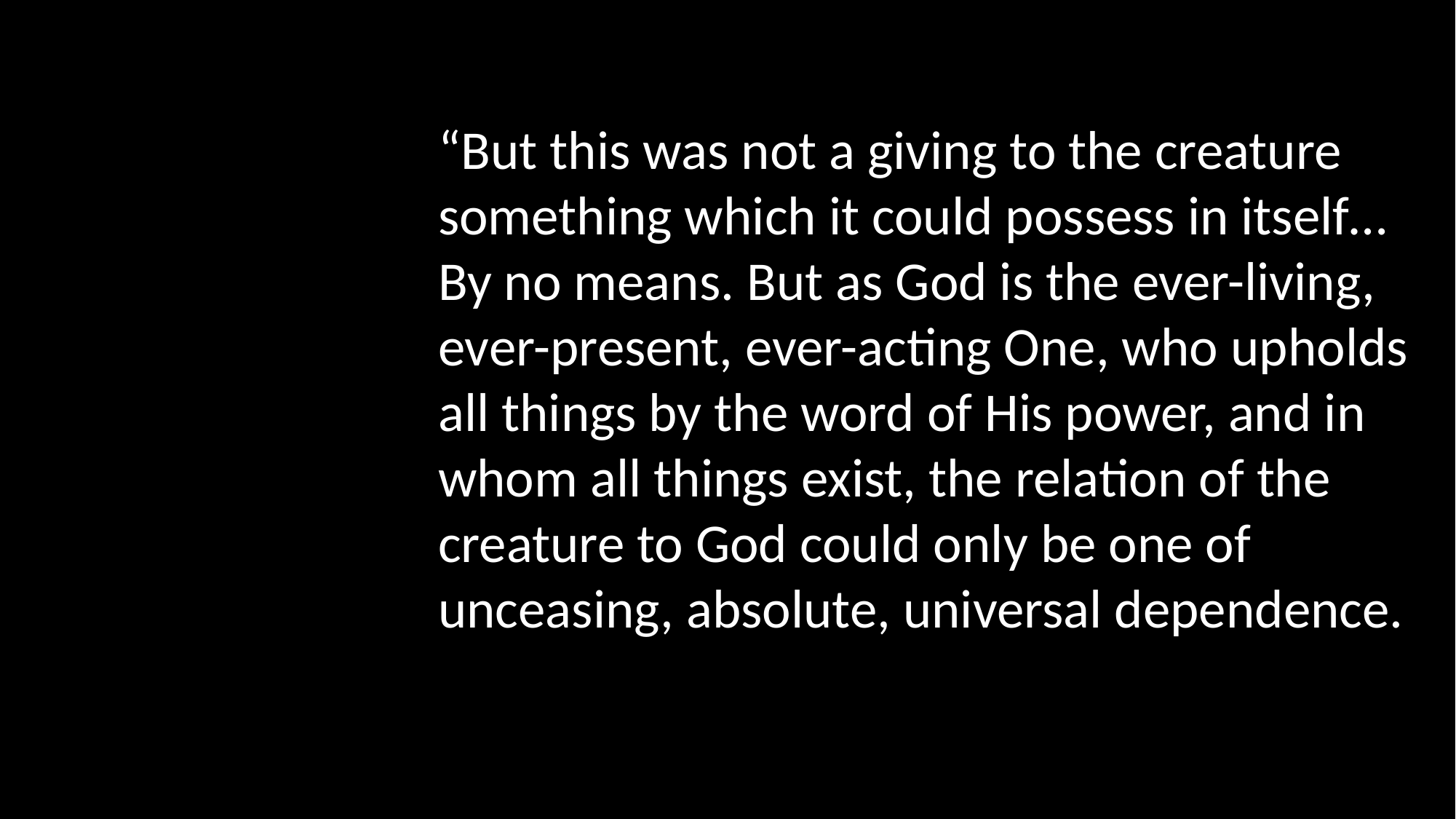

“But this was not a giving to the creature something which it could possess in itself… By no means. But as God is the ever-living, ever-present, ever-acting One, who upholds all things by the word of His power, and in whom all things exist, the relation of the creature to God could only be one of unceasing, absolute, universal dependence. comfort